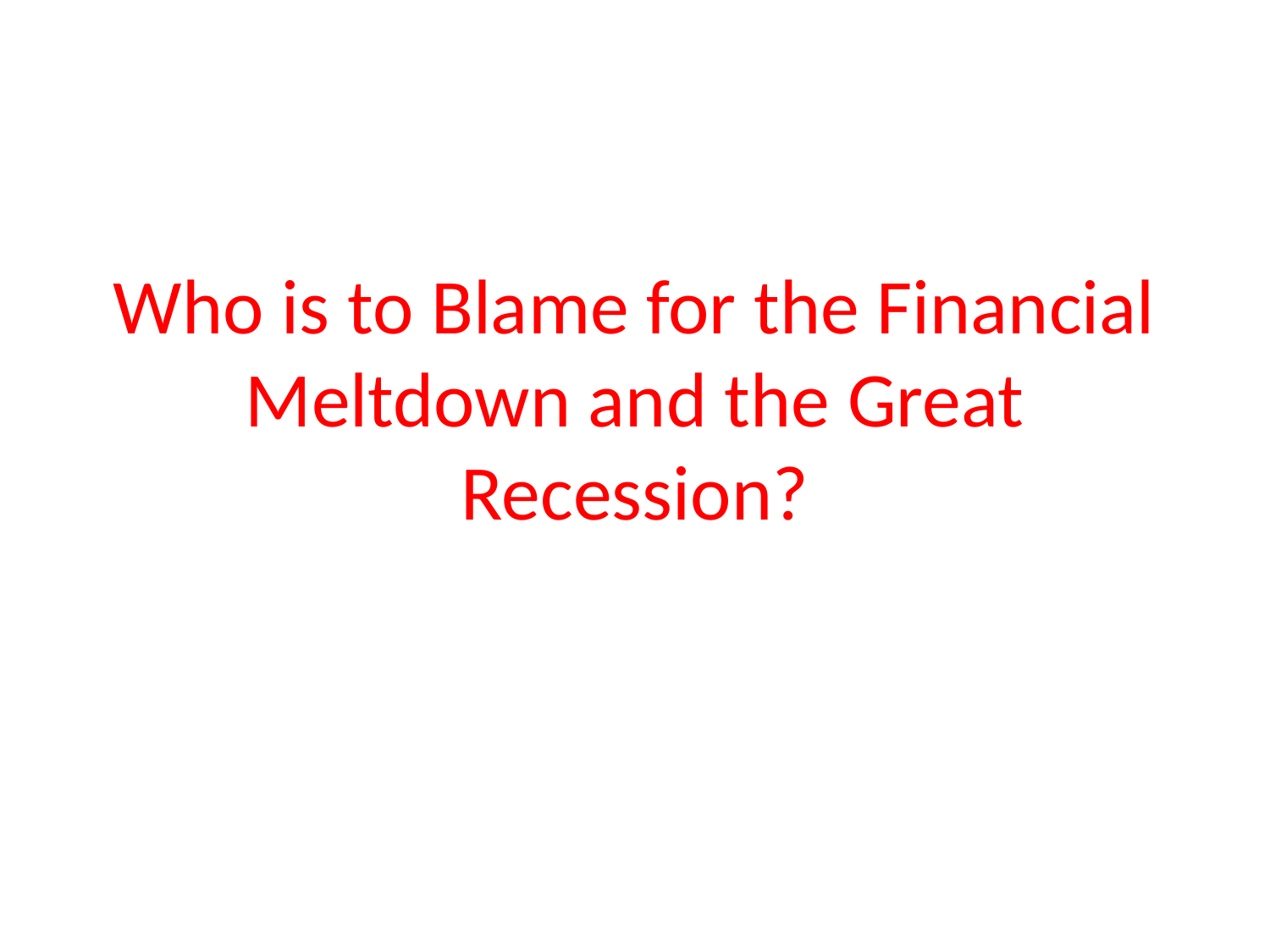

# Who is to Blame for the Financial Meltdown and the Great Recession?